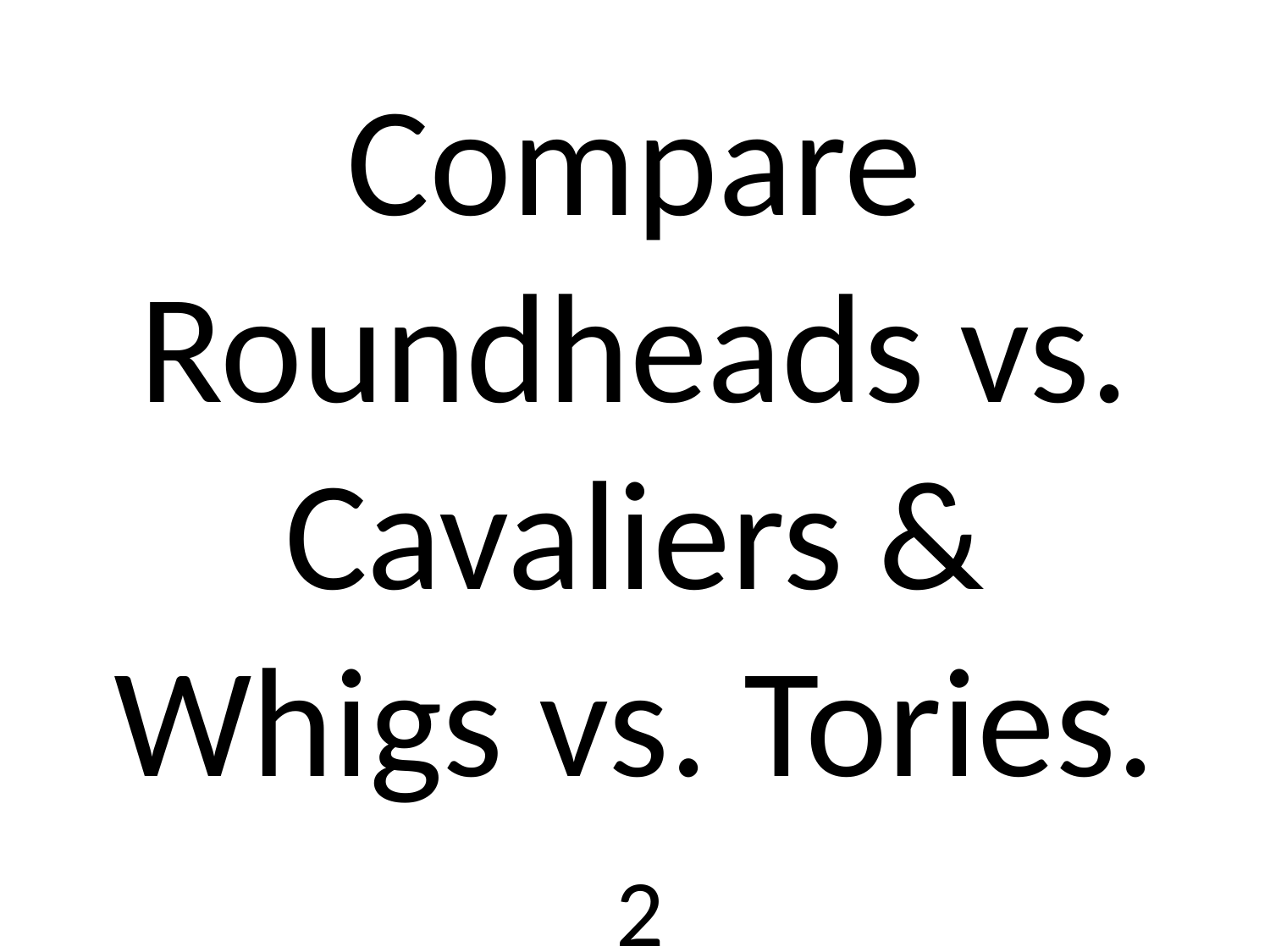

# Compare Roundheads vs. Cavaliers & Whigs vs. Tories.